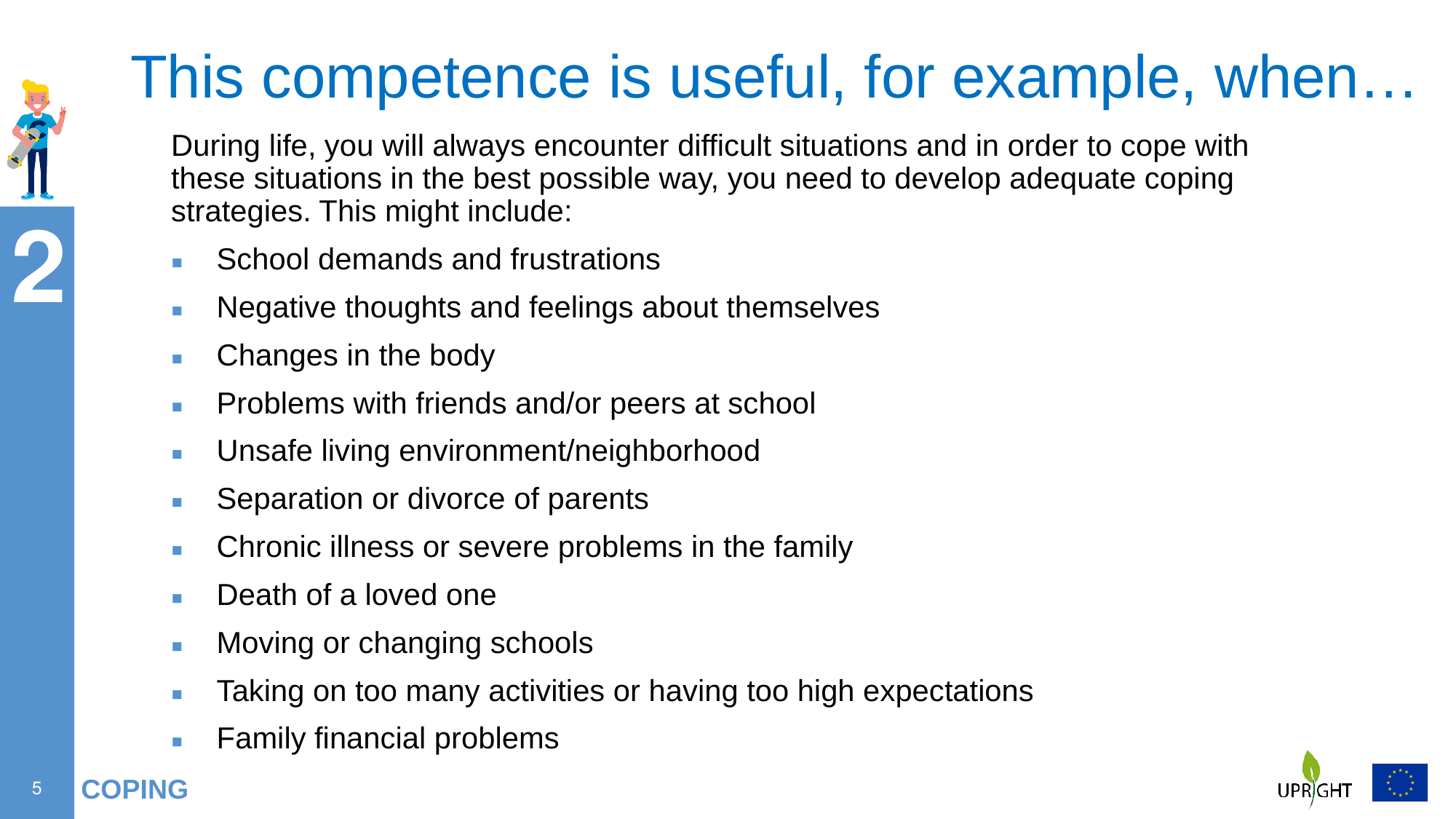

# This competence is useful, for example, when…
During life, you will always encounter difficult situations and in order to cope with these situations in the best possible way, you need to develop adequate coping strategies. This might include:
School demands and frustrations
Negative thoughts and feelings about themselves
Changes in the body
Problems with friends and/or peers at school
Unsafe living environment/neighborhood
Separation or divorce of parents
Chronic illness or severe problems in the family
Death of a loved one
Moving or changing schools
Taking on too many activities or having too high expectations
Family financial problems